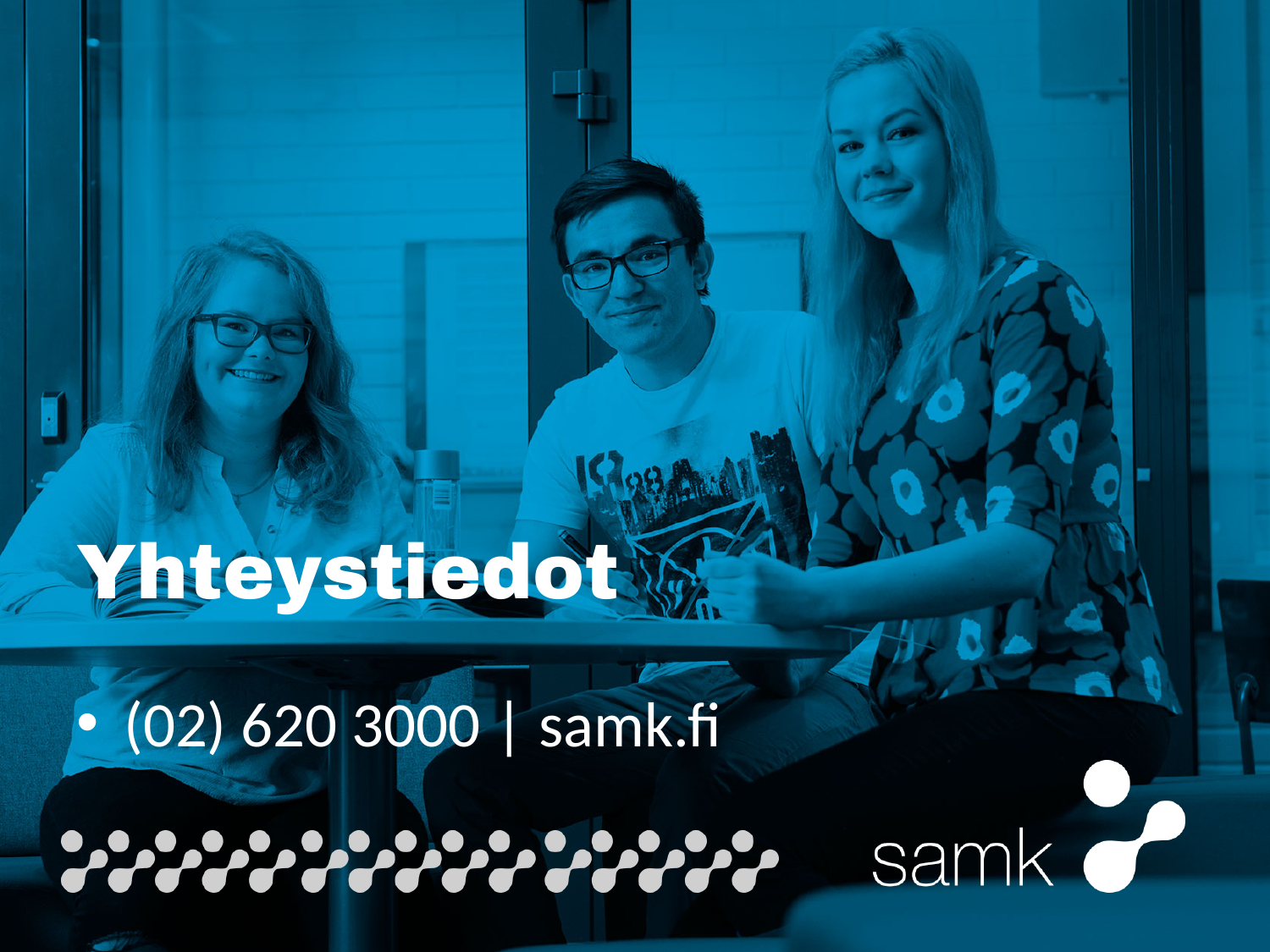

# Yhteystiedot
(02) 620 3000 | samk.fi